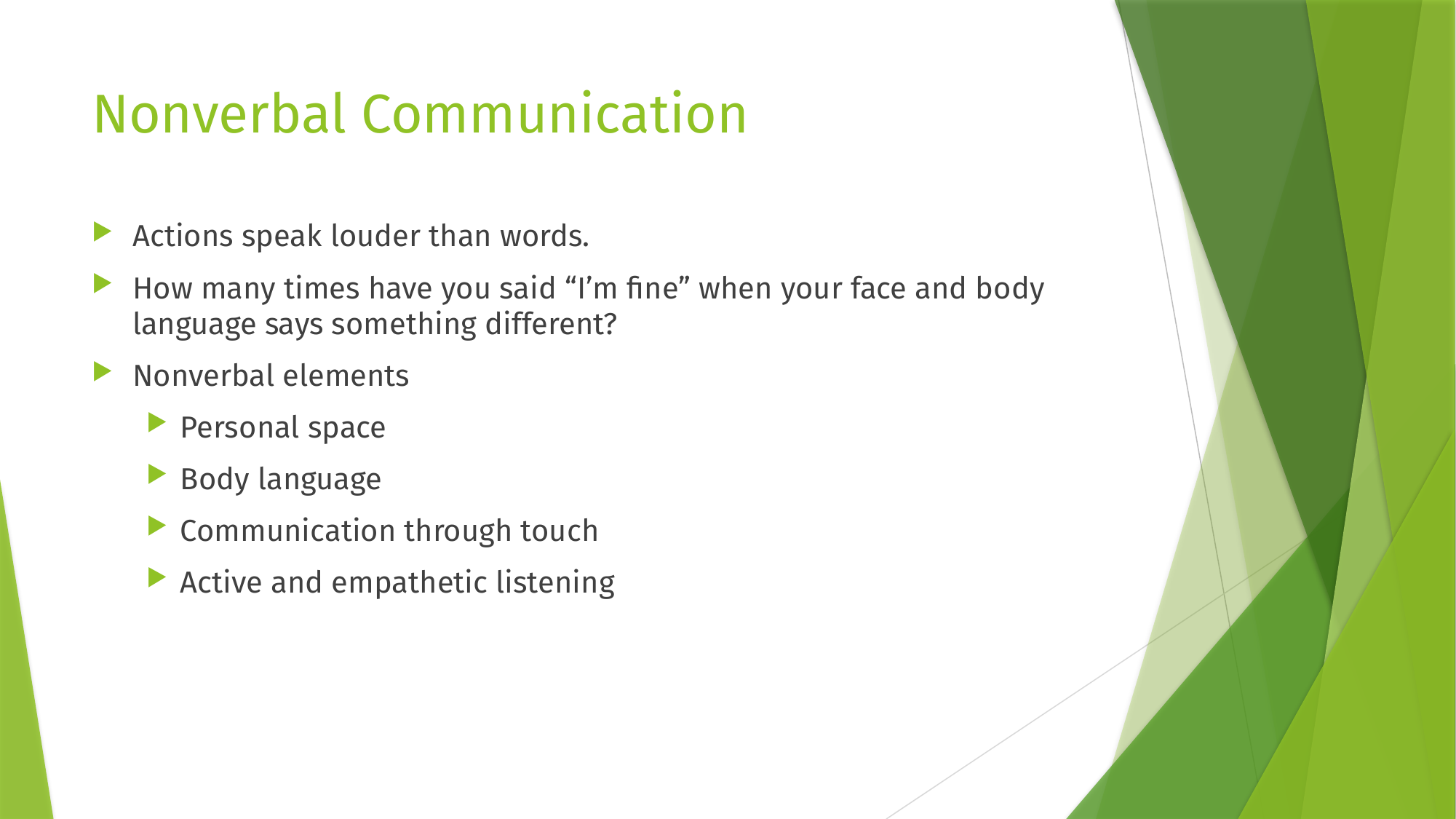

# Nonverbal Communication
Actions speak louder than words.
How many times have you said “I’m fine” when your face and body language says something different?
Nonverbal elements
Personal space
Body language
Communication through touch
Active and empathetic listening